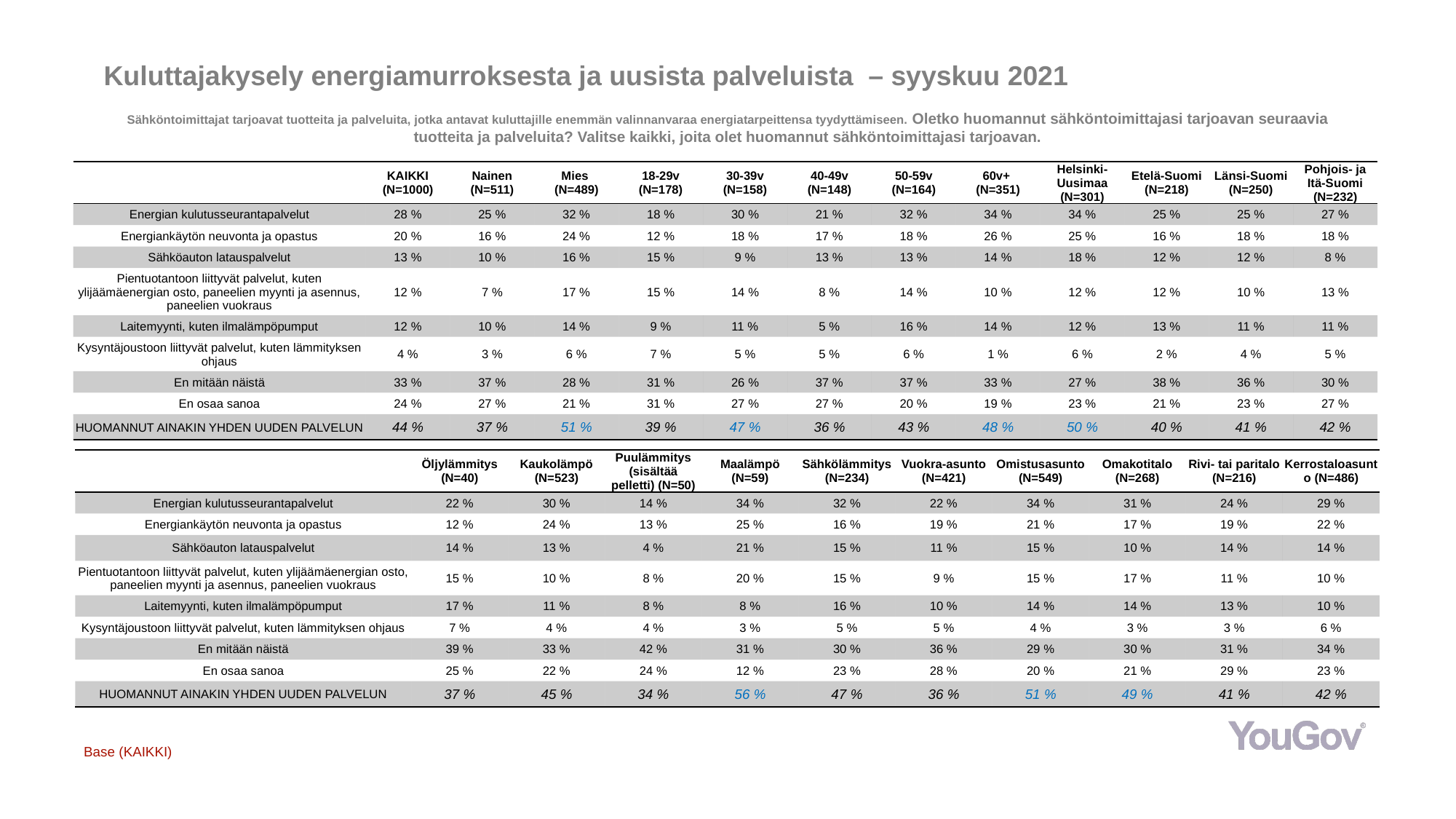

# Kuluttajakysely energiamurroksesta ja uusista palveluista  – syyskuu 2021
Sähköntoimittajat tarjoavat tuotteita ja palveluita, jotka antavat kuluttajille enemmän valinnanvaraa energiatarpeittensa tyydyttämiseen. Oletko huomannut sähköntoimittajasi tarjoavan seuraavia tuotteita ja palveluita? Valitse kaikki, joita olet huomannut sähköntoimittajasi tarjoavan.
|  | KAIKKI (N=1000) | Nainen (N=511) | Mies (N=489) | 18-29v (N=178) | 30-39v (N=158) | 40-49v (N=148) | 50-59v (N=164) | 60v+ (N=351) | Helsinki-Uusimaa (N=301) | Etelä-Suomi (N=218) | Länsi-Suomi (N=250) | Pohjois- ja Itä-Suomi (N=232) |
| --- | --- | --- | --- | --- | --- | --- | --- | --- | --- | --- | --- | --- |
| Energian kulutusseurantapalvelut | 28 % | 25 % | 32 % | 18 % | 30 % | 21 % | 32 % | 34 % | 34 % | 25 % | 25 % | 27 % |
| Energiankäytön neuvonta ja opastus | 20 % | 16 % | 24 % | 12 % | 18 % | 17 % | 18 % | 26 % | 25 % | 16 % | 18 % | 18 % |
| Sähköauton latauspalvelut | 13 % | 10 % | 16 % | 15 % | 9 % | 13 % | 13 % | 14 % | 18 % | 12 % | 12 % | 8 % |
| Pientuotantoon liittyvät palvelut, kuten ylijäämäenergian osto, paneelien myynti ja asennus, paneelien vuokraus | 12 % | 7 % | 17 % | 15 % | 14 % | 8 % | 14 % | 10 % | 12 % | 12 % | 10 % | 13 % |
| Laitemyynti, kuten ilmalämpöpumput | 12 % | 10 % | 14 % | 9 % | 11 % | 5 % | 16 % | 14 % | 12 % | 13 % | 11 % | 11 % |
| Kysyntäjoustoon liittyvät palvelut, kuten lämmityksen ohjaus | 4 % | 3 % | 6 % | 7 % | 5 % | 5 % | 6 % | 1 % | 6 % | 2 % | 4 % | 5 % |
| En mitään näistä | 33 % | 37 % | 28 % | 31 % | 26 % | 37 % | 37 % | 33 % | 27 % | 38 % | 36 % | 30 % |
| En osaa sanoa | 24 % | 27 % | 21 % | 31 % | 27 % | 27 % | 20 % | 19 % | 23 % | 21 % | 23 % | 27 % |
| HUOMANNUT AINAKIN YHDEN UUDEN PALVELUN | 44 % | 37 % | 51 % | 39 % | 47 % | 36 % | 43 % | 48 % | 50 % | 40 % | 41 % | 42 % |
|  | Öljylämmitys (N=40) | Kaukolämpö (N=523) | Puulämmitys (sisältää pelletti) (N=50) | Maalämpö (N=59) | Sähkölämmitys (N=234) | Vuokra-asunto (N=421) | Omistusasunto (N=549) | Omakotitalo (N=268) | Rivi- tai paritalo (N=216) | Kerrostaloasunto (N=486) |
| --- | --- | --- | --- | --- | --- | --- | --- | --- | --- | --- |
| Energian kulutusseurantapalvelut | 22 % | 30 % | 14 % | 34 % | 32 % | 22 % | 34 % | 31 % | 24 % | 29 % |
| Energiankäytön neuvonta ja opastus | 12 % | 24 % | 13 % | 25 % | 16 % | 19 % | 21 % | 17 % | 19 % | 22 % |
| Sähköauton latauspalvelut | 14 % | 13 % | 4 % | 21 % | 15 % | 11 % | 15 % | 10 % | 14 % | 14 % |
| Pientuotantoon liittyvät palvelut, kuten ylijäämäenergian osto, paneelien myynti ja asennus, paneelien vuokraus | 15 % | 10 % | 8 % | 20 % | 15 % | 9 % | 15 % | 17 % | 11 % | 10 % |
| Laitemyynti, kuten ilmalämpöpumput | 17 % | 11 % | 8 % | 8 % | 16 % | 10 % | 14 % | 14 % | 13 % | 10 % |
| Kysyntäjoustoon liittyvät palvelut, kuten lämmityksen ohjaus | 7 % | 4 % | 4 % | 3 % | 5 % | 5 % | 4 % | 3 % | 3 % | 6 % |
| En mitään näistä | 39 % | 33 % | 42 % | 31 % | 30 % | 36 % | 29 % | 30 % | 31 % | 34 % |
| En osaa sanoa | 25 % | 22 % | 24 % | 12 % | 23 % | 28 % | 20 % | 21 % | 29 % | 23 % |
| HUOMANNUT AINAKIN YHDEN UUDEN PALVELUN | 37 % | 45 % | 34 % | 56 % | 47 % | 36 % | 51 % | 49 % | 41 % | 42 % |
Base (KAIKKI)